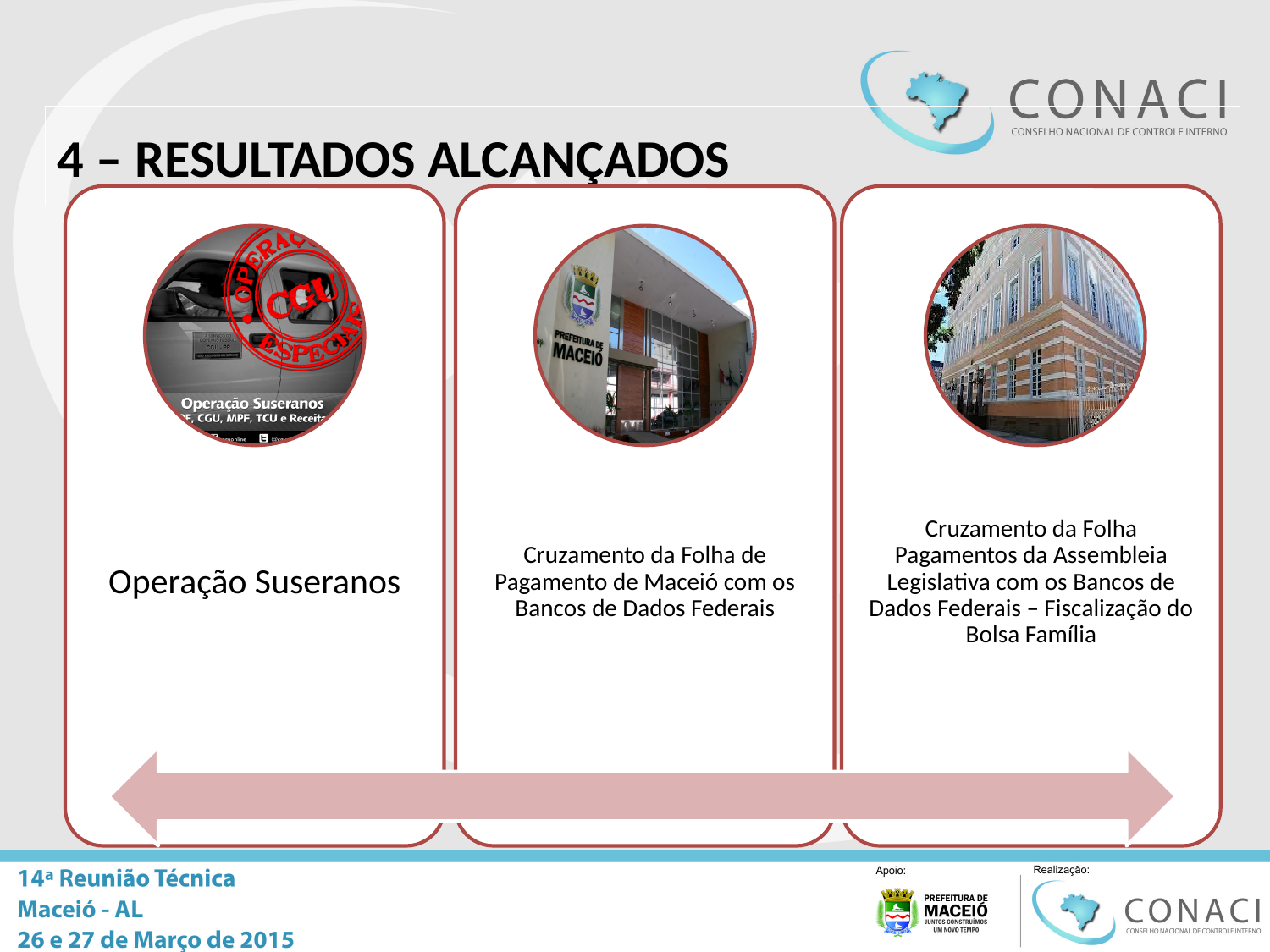

4 – RESULTADOS ALCANÇADOS
Operação Suseranos
Cruzamento da Folha de Pagamento de Maceió com os Bancos de Dados Federais
Cruzamento da Folha Pagamentos da Assembleia Legislativa com os Bancos de Dados Federais – Fiscalização do Bolsa Família